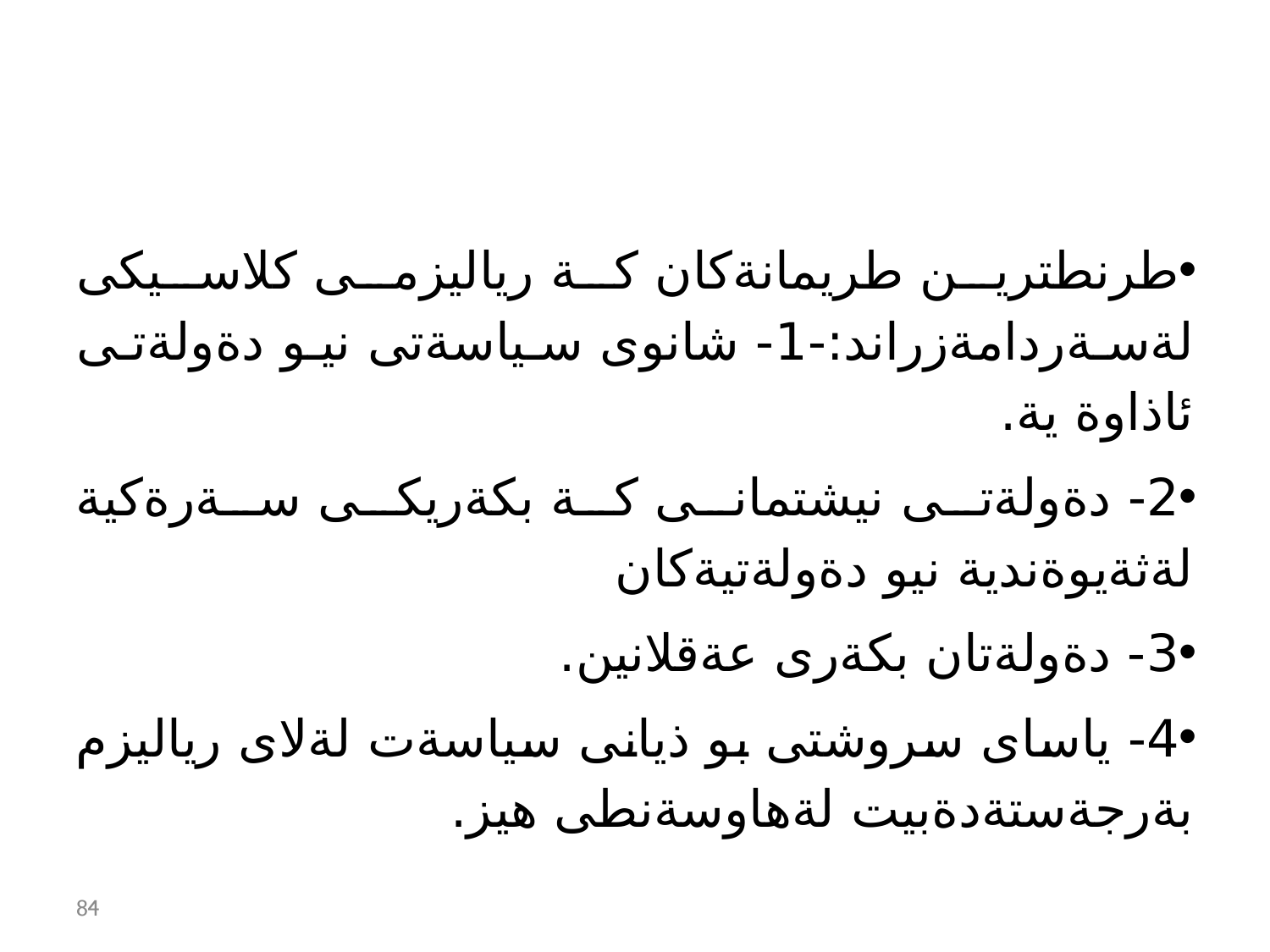

#
طرنطترين طريمانةكان كة رياليزمى كلاسيكى لةسةردامةزراند:-1- شانوى سياسةتى نيو دةولةتى ئاذاوة ية.
2- دةولةتى نيشتمانى كة بكةريكى سةرةكية لةثةيوةندية نيو دةولةتيةكان
3- دةولةتان بكةرى عةقلانين.
4- ياساى سروشتى بو ذيانى سياسةت لةلاى رياليزم بةرجةستةدةبيت لةهاوسةنطى هيز.

84